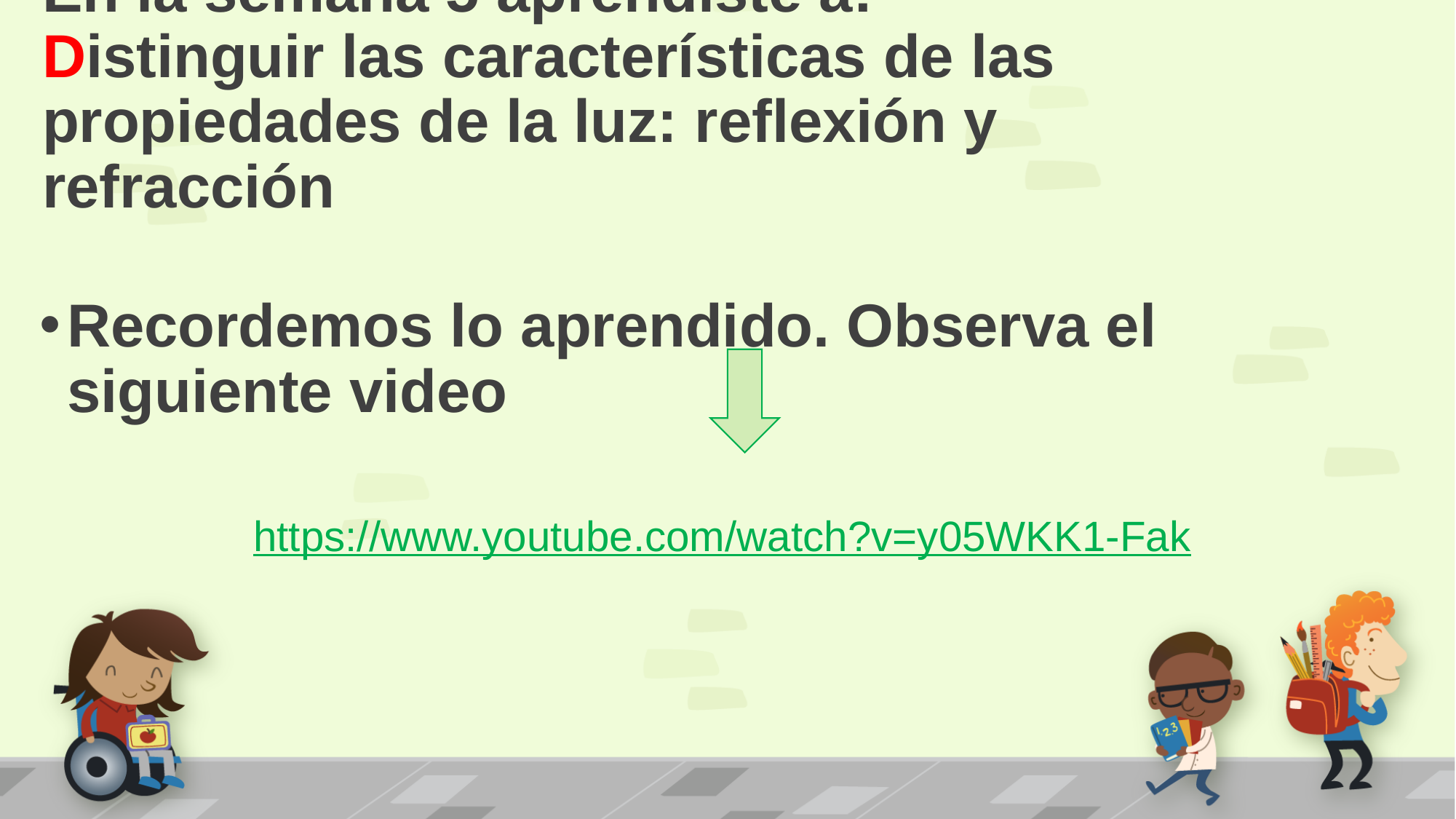

# En la semana 5 aprendiste a: Distinguir las características de las propiedades de la luz: reflexión y refracción
Recordemos lo aprendido. Observa el siguiente video

https://www.youtube.com/watch?v=y05WKK1-Fak